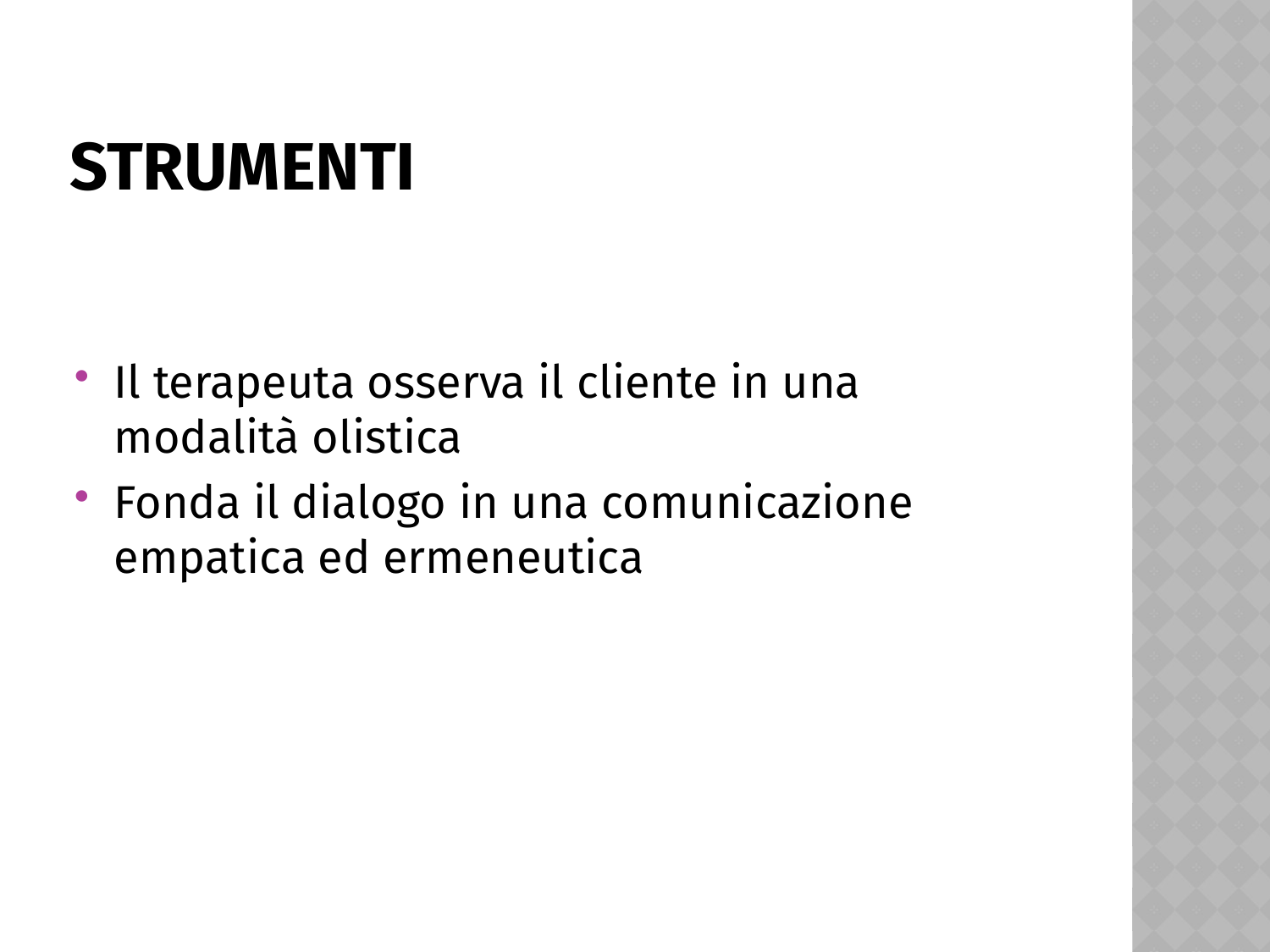

# strumenti
Il terapeuta osserva il cliente in una modalità olistica
Fonda il dialogo in una comunicazione empatica ed ermeneutica